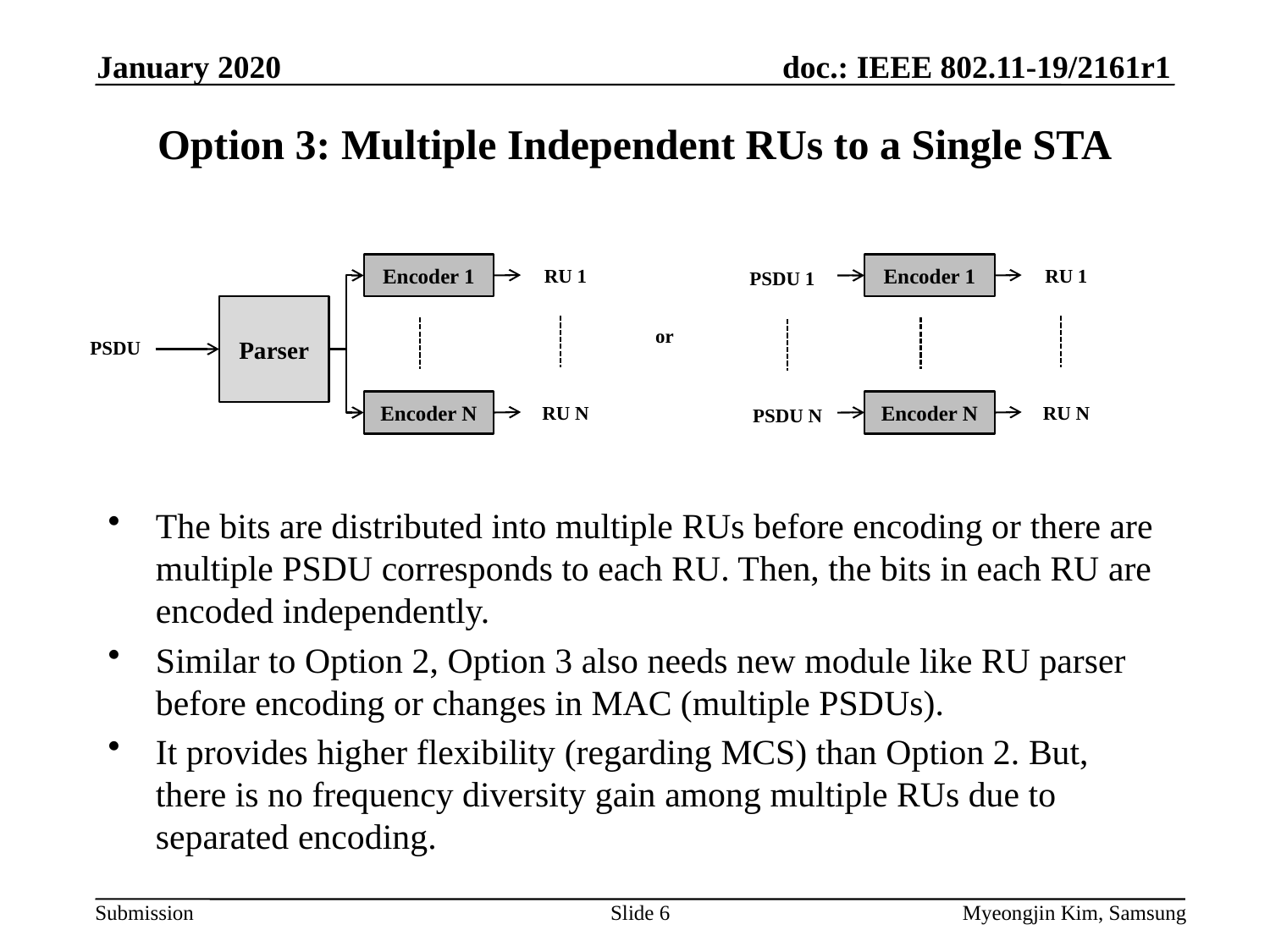

January 2020
# Option 3: Multiple Independent RUs to a Single STA

The bits are distributed into multiple RUs before encoding or there are multiple PSDU corresponds to each RU. Then, the bits in each RU are encoded independently.
Similar to Option 2, Option 3 also needs new module like RU parser before encoding or changes in MAC (multiple PSDUs).
It provides higher flexibility (regarding MCS) than Option 2. But, there is no frequency diversity gain among multiple RUs due to separated encoding.

Encoder 1
Encoder 1
RU 1
RU 1
PSDU 1
Parser
or
PSDU
Encoder N
Encoder N
RU N
RU N
PSDU N
Slide 6
Myeongjin Kim, Samsung